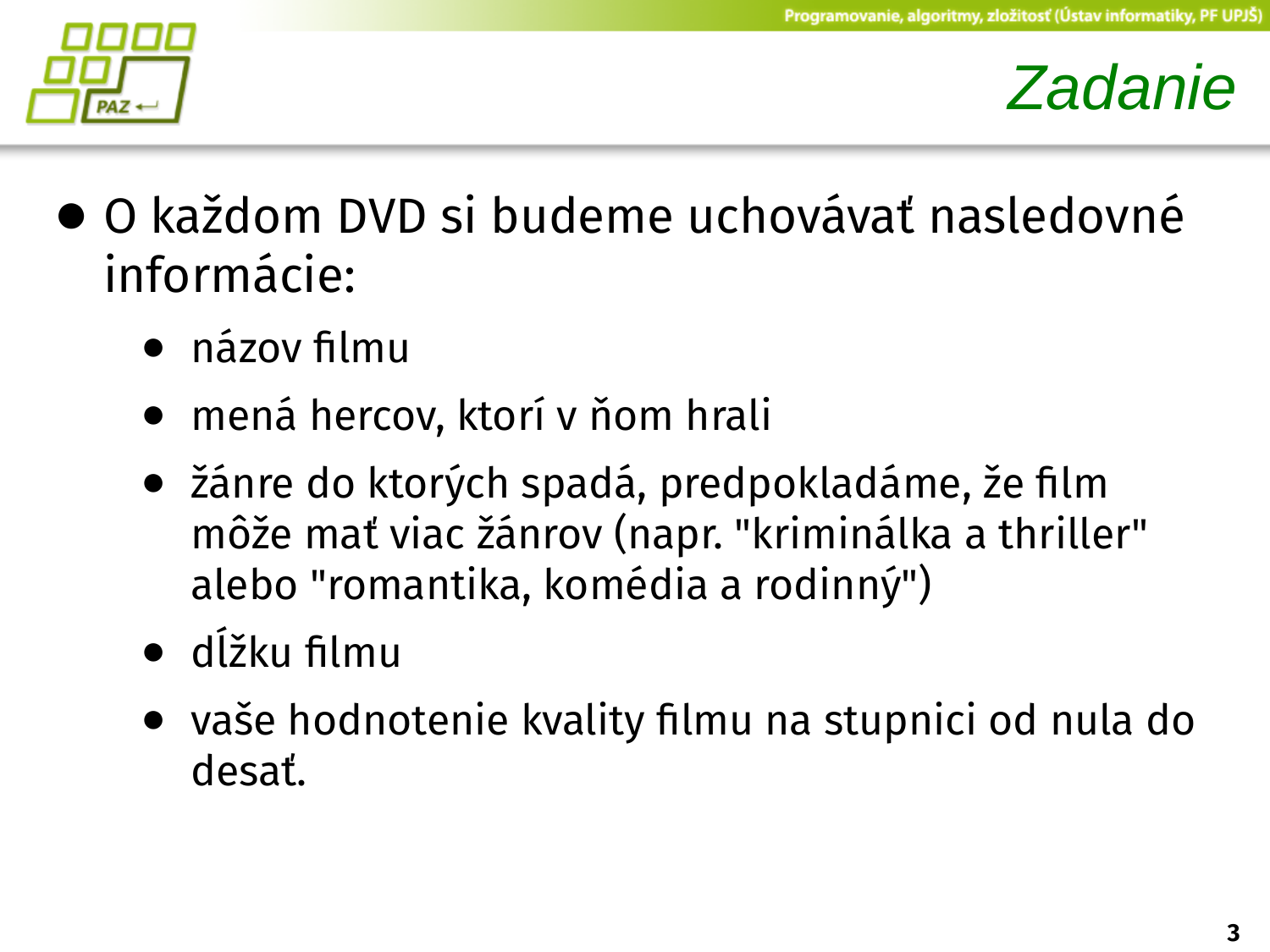

# Zadanie
O každom DVD si budeme uchovávať nasledovné informácie:
názov filmu
mená hercov, ktorí v ňom hrali
žánre do ktorých spadá, predpokladáme, že film môže mať viac žánrov (napr. "kriminálka a thriller" alebo "romantika, komédia a rodinný")
dĺžku filmu
vaše hodnotenie kvality filmu na stupnici od nula do desať.